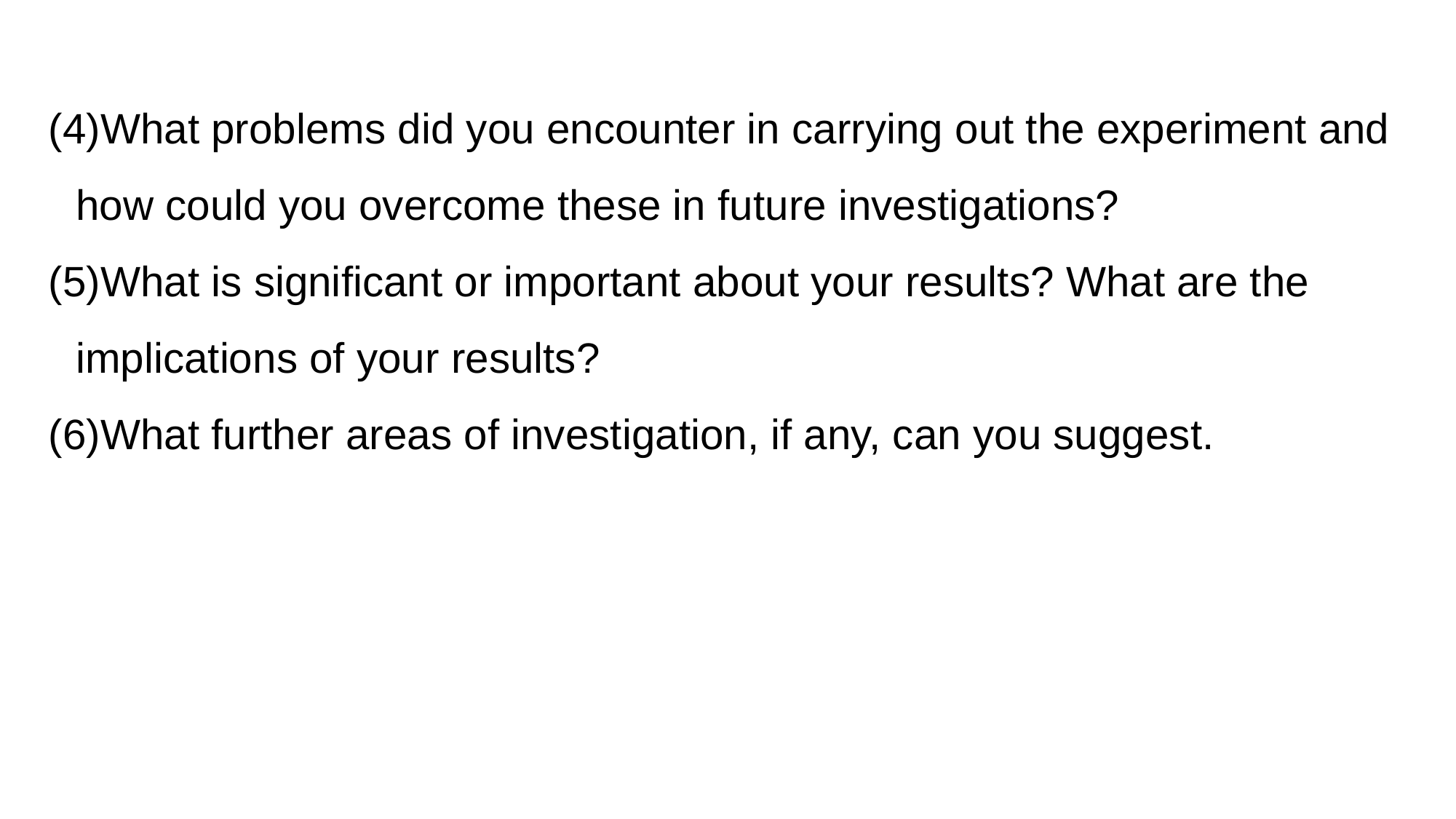

(4)What problems did you encounter in carrying out the experiment and how could you overcome these in future investigations?
(5)What is significant or important about your results? What are the implications of your results?
(6)What further areas of investigation, if any, can you suggest.